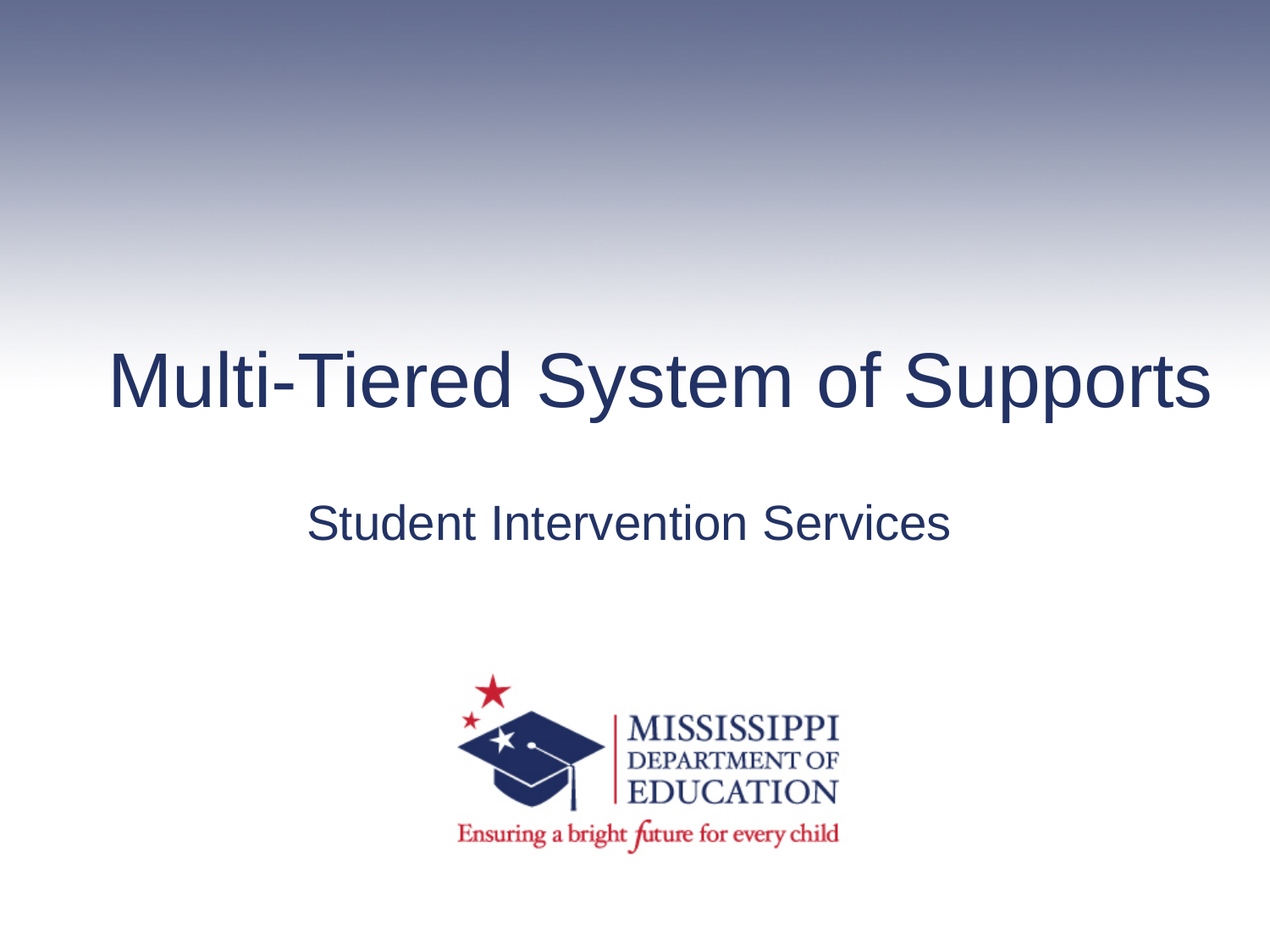

# Multi-Tiered System of Supports
Student Intervention Services